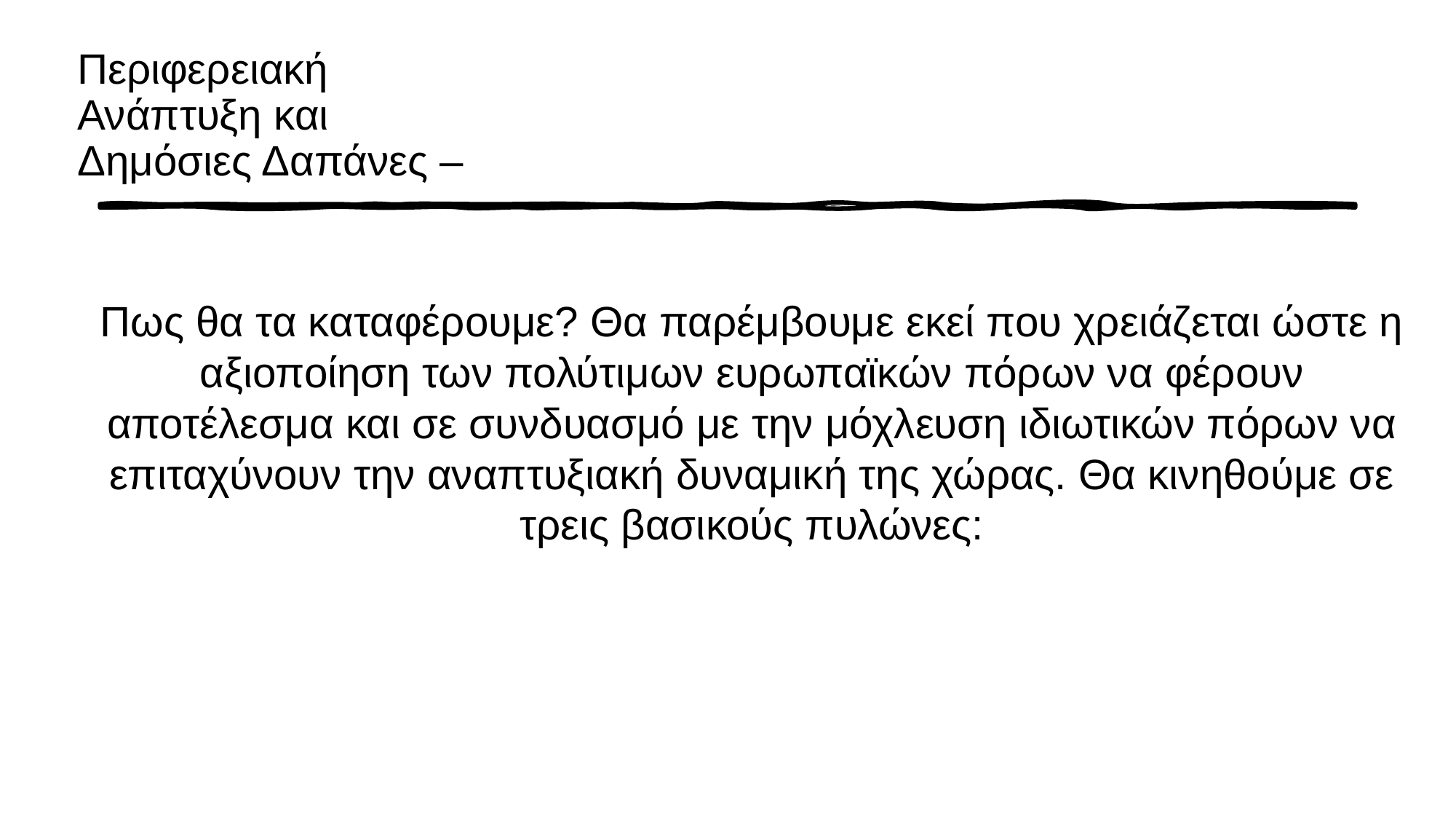

# Περιφερειακή Ανάπτυξη και Δημόσιες Δαπάνες –

Πως θα τα καταφέρουμε? Θα παρέμβουμε εκεί που χρειάζεται ώστε η αξιοποίηση των πολύτιμων ευρωπαϊκών πόρων να φέρουν αποτέλεσμα και σε συνδυασμό με την μόχλευση ιδιωτικών πόρων να επιταχύνουν την αναπτυξιακή δυναμική της χώρας. Θα κινηθούμε σε τρεις βασικούς πυλώνες: